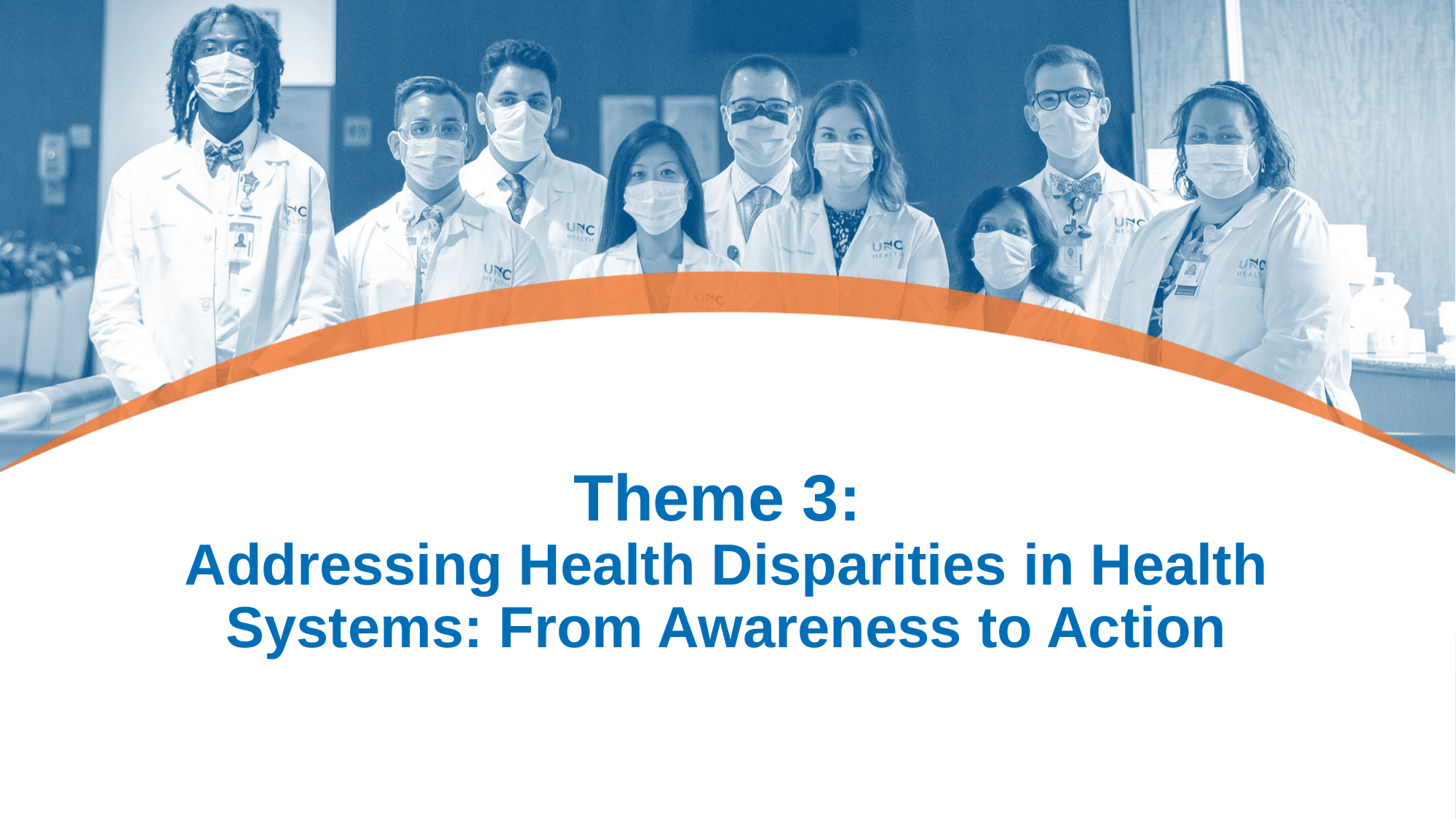

# Theme 3: Addressing Health Disparities in Health Systems: From Awareness to Action